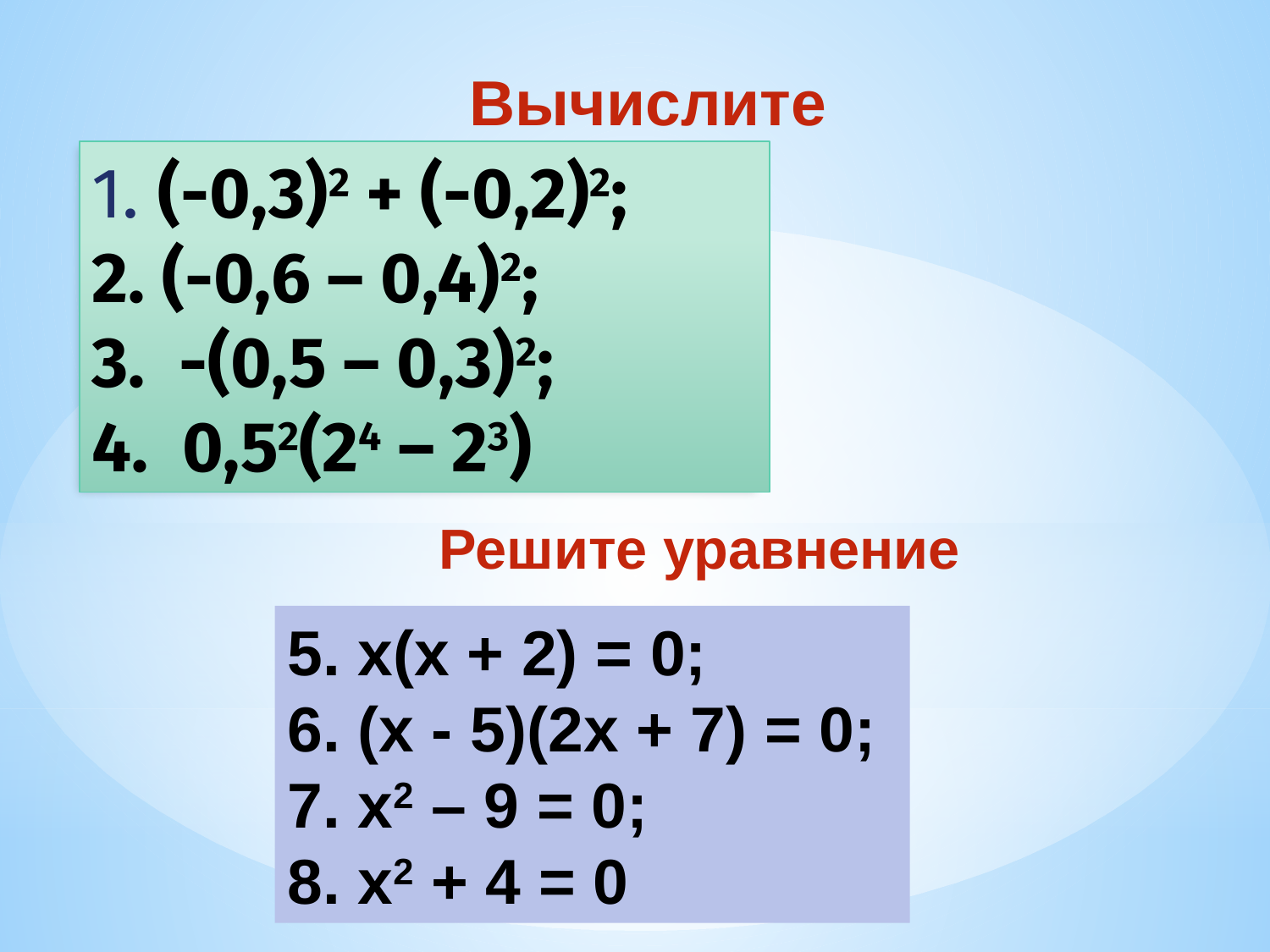

Вычислите
 (-0,3)2 + (-0,2)2;
 (-0,6 – 0,4)2;
  -(0,5 – 0,3)2;
  0,52(24 – 23)
Решите уравнение
5. x(х + 2) = 0;
6. (х - 5)(2х + 7) = 0;
7. x2 – 9 = 0;
8. x2 + 4 = 0